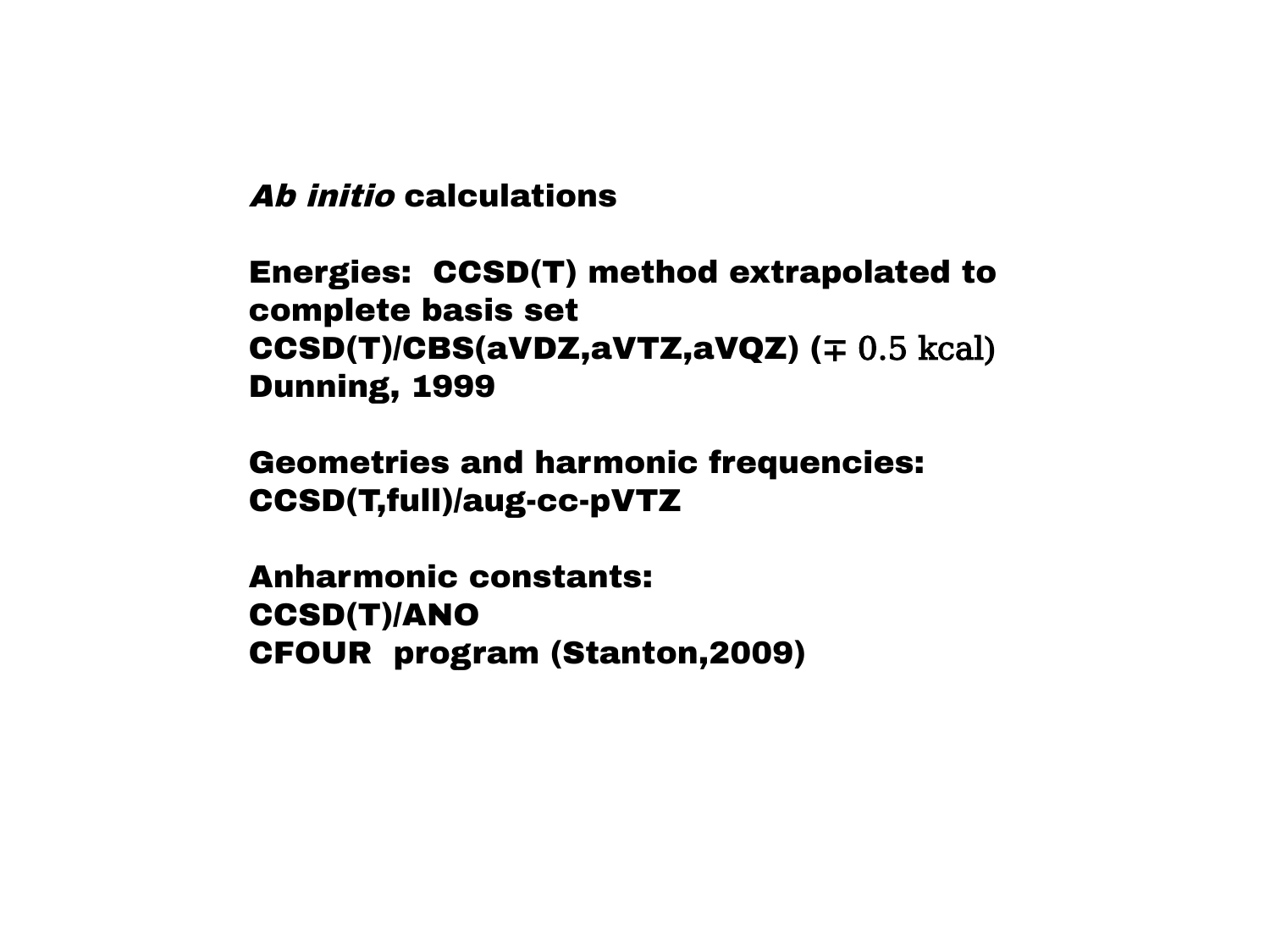

Ab initio calculations

Energies:  CCSD(T) method extrapolated to
complete basis set
CCSD(T)/CBS(aVDZ,aVTZ,aVQZ) (∓ 0.5 kcal)
Dunning, 1999

Geometries and harmonic frequencies:
CCSD(T,full)/aug-cc-pVTZ

Anharmonic constants:
CCSD(T)/ANO
CFOUR  program (Stanton,2009)